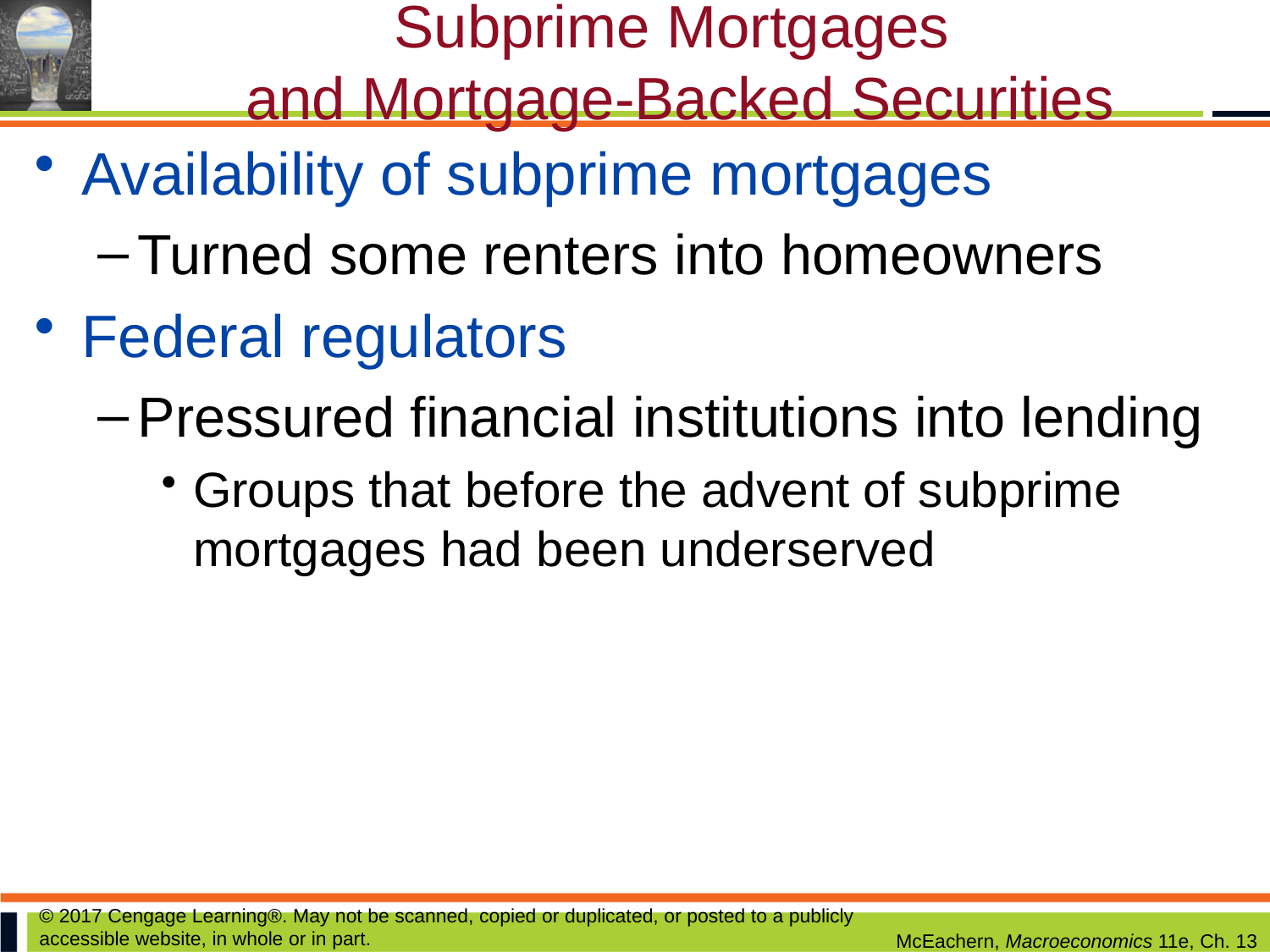

# Subprime Mortgages and Mortgage-Backed Securities
Availability of subprime mortgages
Turned some renters into homeowners
Federal regulators
Pressured financial institutions into lending
Groups that before the advent of subprime mortgages had been underserved
© 2017 Cengage Learning®. May not be scanned, copied or duplicated, or posted to a publicly accessible website, in whole or in part.